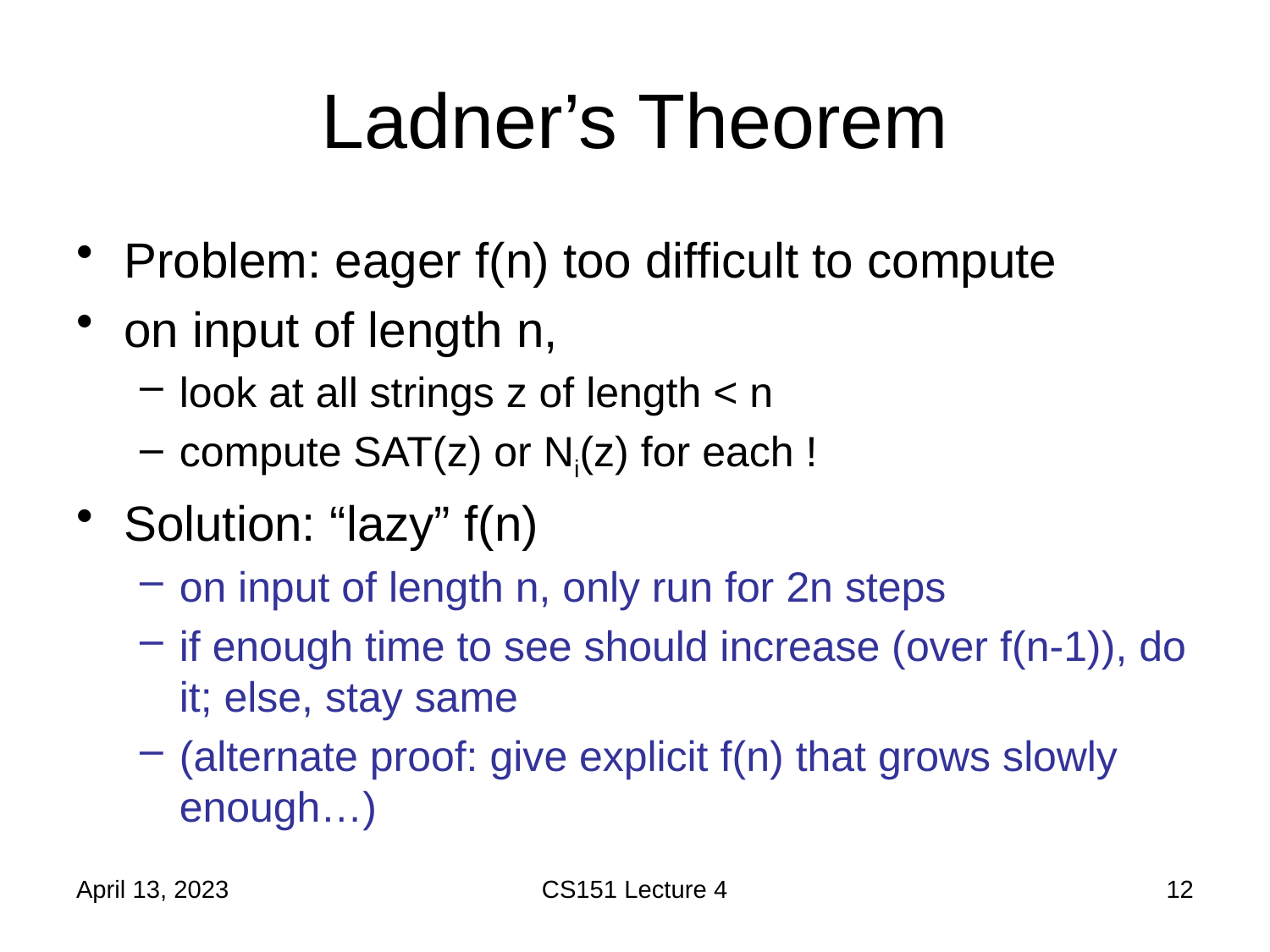

# Ladner’s Theorem
Problem: eager f(n) too difficult to compute
on input of length n,
look at all strings z of length < n
compute SAT(z) or Ni(z) for each !
Solution: “lazy” f(n)
on input of length n, only run for 2n steps
if enough time to see should increase (over f(n-1)), do it; else, stay same
(alternate proof: give explicit f(n) that grows slowly enough…)
April 13, 2023
CS151 Lecture 4
12